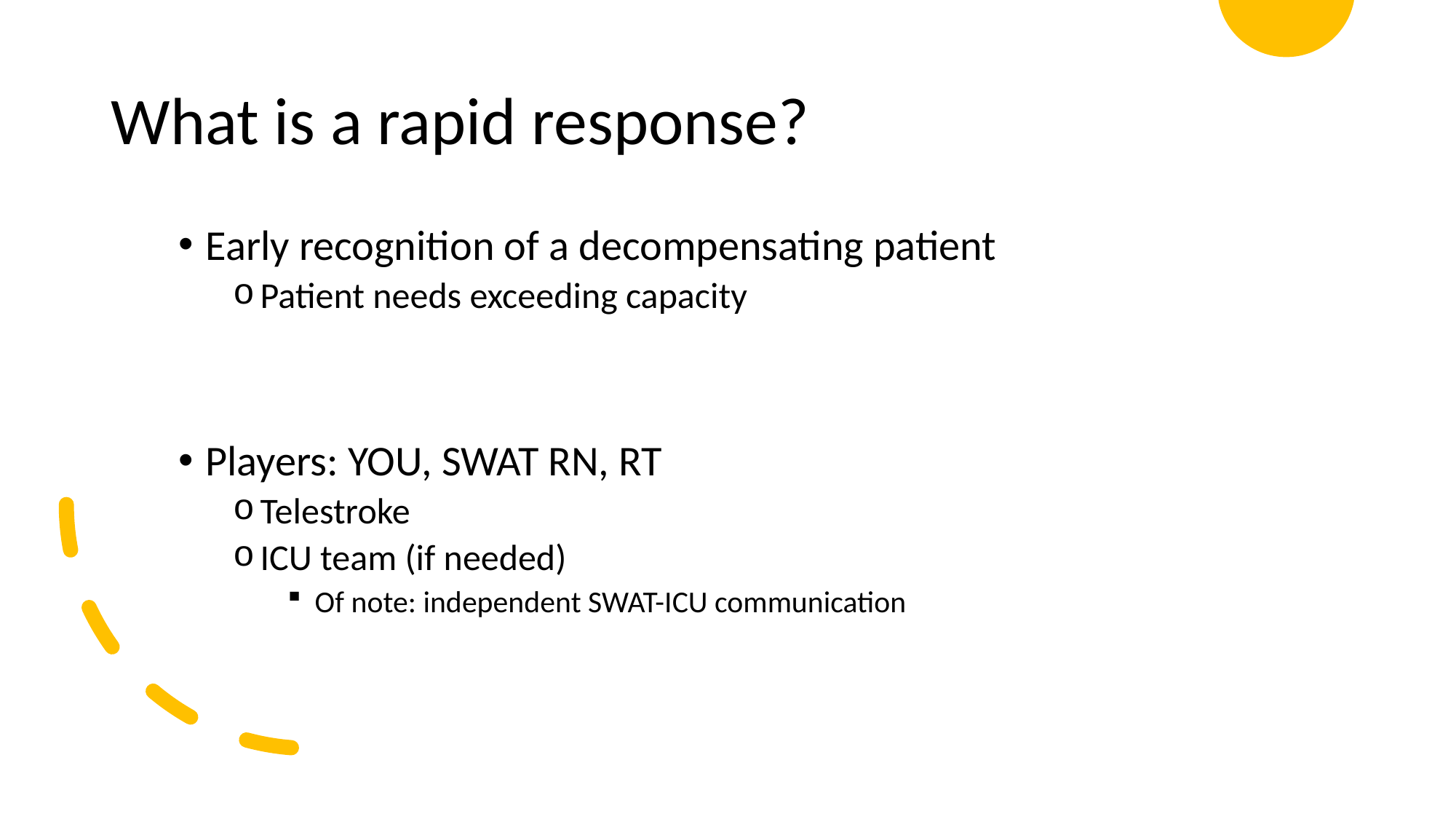

# What is a rapid response?
Early recognition of a decompensating patient
Patient needs exceeding capacity

Players: YOU, SWAT RN, RT
Telestroke
ICU team (if needed)
Of note: independent SWAT-ICU communication